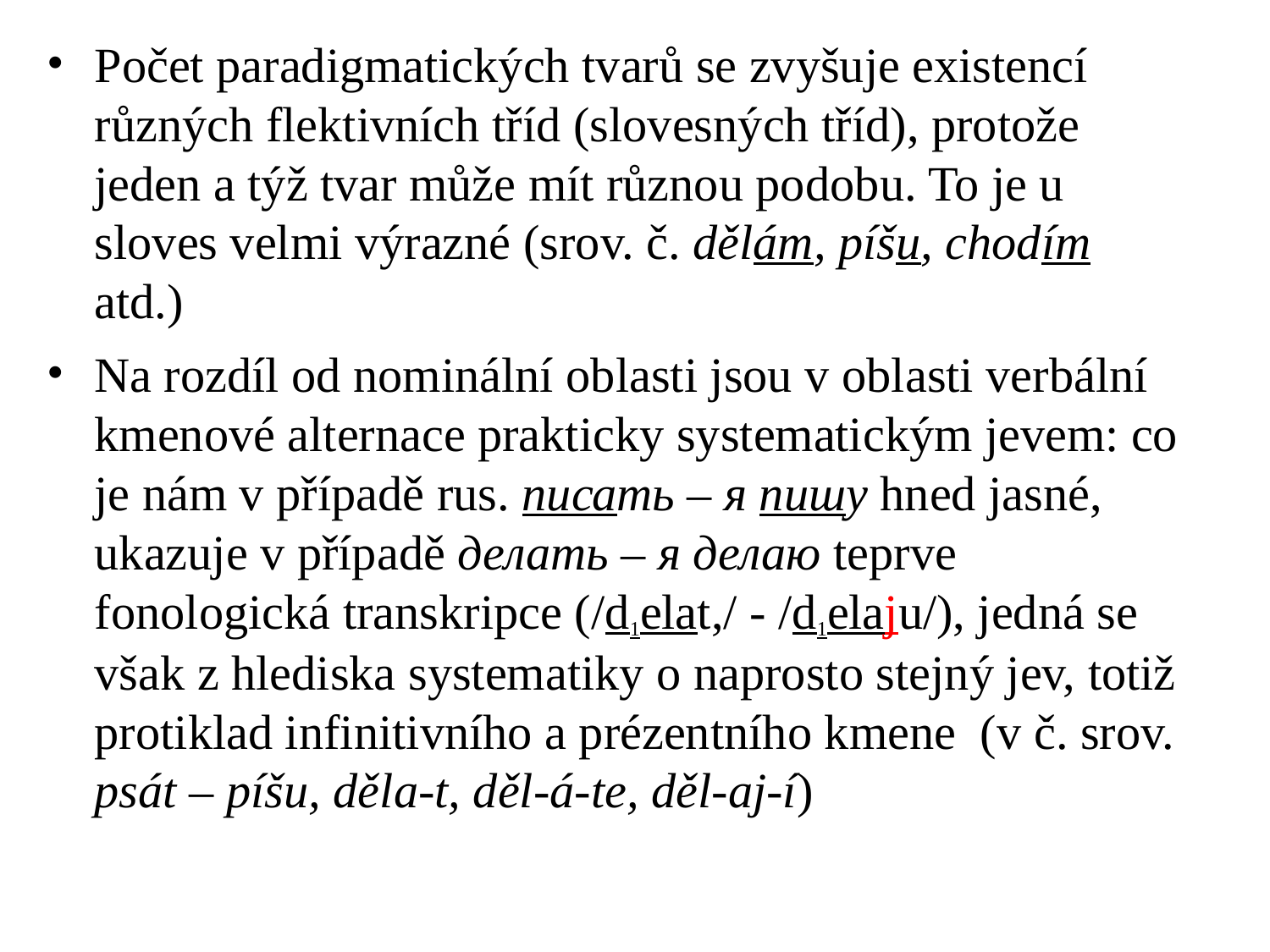

# Počet paradigmatických tvarů se zvyšuje existencí různých flektivních tříd (slovesných tříd), protože jeden a týž tvar může mít různou podobu. To je u sloves velmi výrazné (srov. č. dělám, píšu, chodím atd.)
Na rozdíl od nominální oblasti jsou v oblasti verbální kmenové alternace prakticky systematickým jevem: co je nám v případě rus. писать – я пишу hned jasné, ukazuje v případě делать – я делаю teprve fonologická transkripce (/d1elat,/ - /d1elaju/), jedná se však z hlediska systematiky o naprosto stejný jev, totiž protiklad infinitivního a prézentního kmene  (v č. srov. psát – píšu, děla-t, děl-á-te, děl-aj-í)